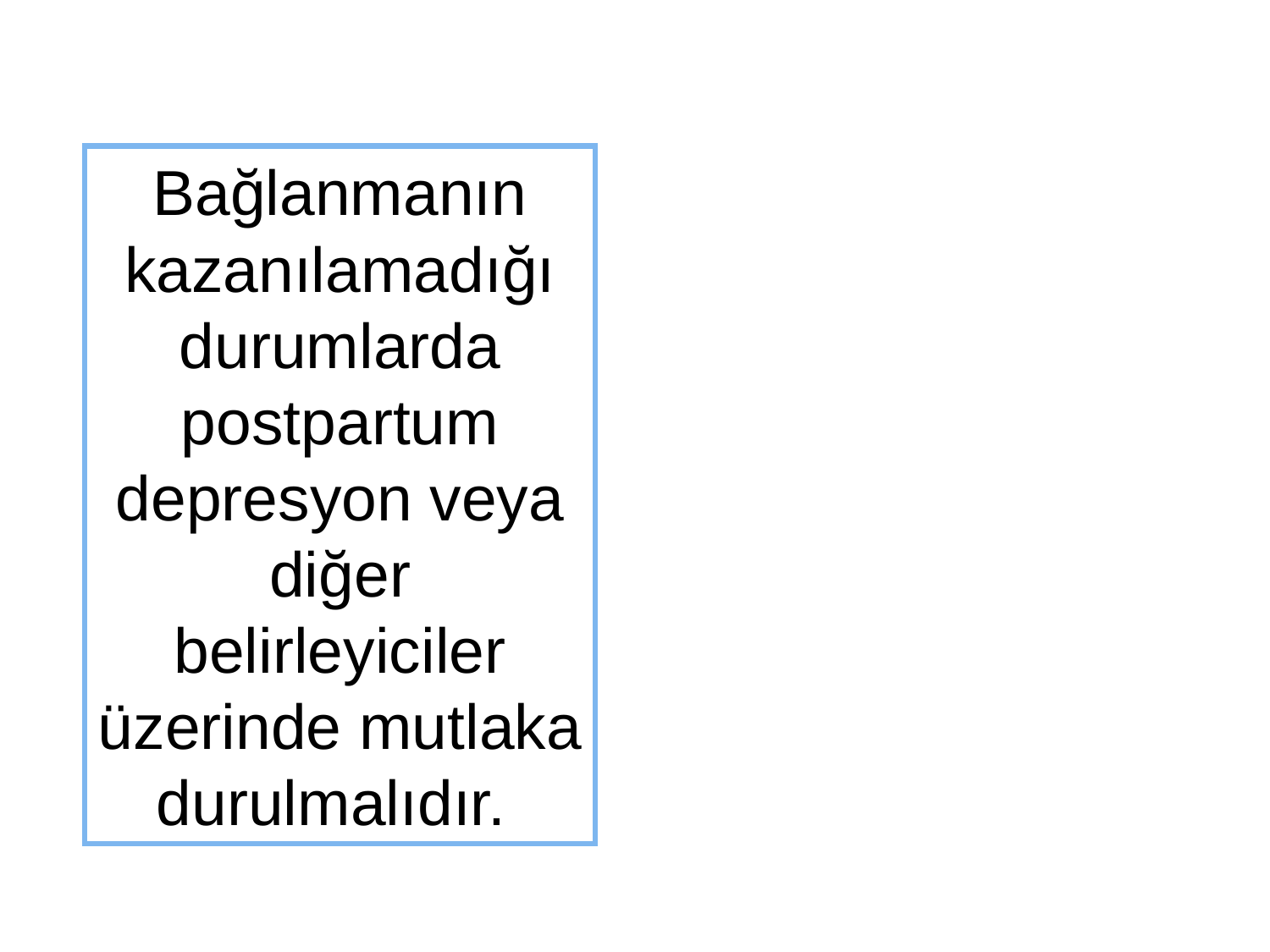

Bağlanmanın kazanılamadığı durumlarda postpartum depresyon veya diğer belirleyiciler üzerinde mutlaka durulmalıdır.